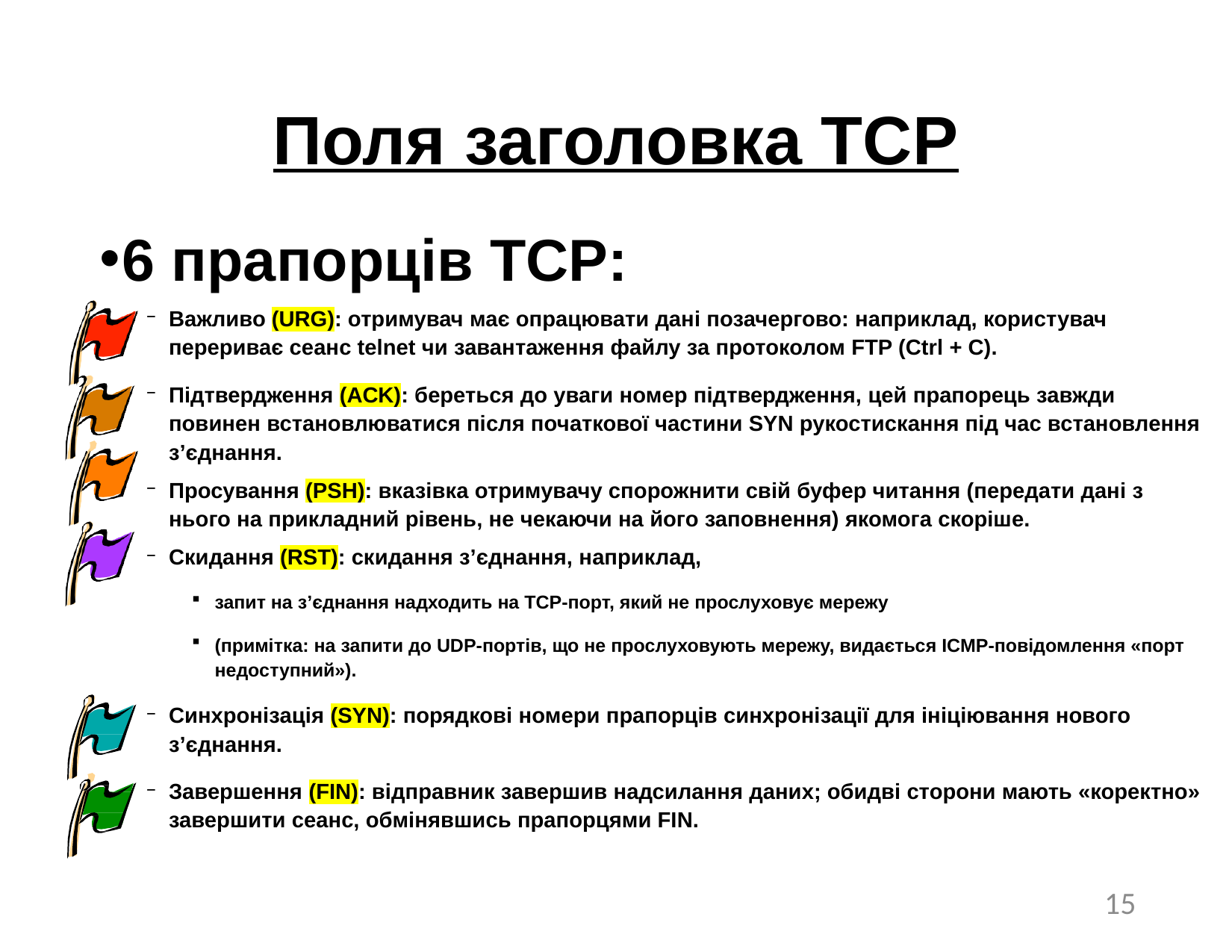

# Поля заголовка TCP
6 прапорців TCP:
Важливо (URG): отримувач має опрацювати дані позачергово: наприклад, користувач перериває сеанс telnet чи завантаження файлу за протоколом FTP (Ctrl + C).
Підтвердження (ACK): береться до уваги номер підтвердження, цей прапорець завжди повинен встановлюватися після початкової частини SYN рукостискання під час встановлення з’єднання.
Просування (PSH): вказівка отримувачу спорожнити свій буфер читання (передати дані з нього на прикладний рівень, не чекаючи на його заповнення) якомога скоріше.
Скидання (RST): скидання з’єднання, наприклад,
запит на з’єднання надходить на TCP-порт, який не прослуховує мережу
(примітка: на запити до UDP-портів, що не прослуховують мережу, видається ICMP-повідомлення «порт недоступний»).
Синхронізація (SYN): порядкові номери прапорців синхронізації для ініціювання нового з’єднання.
Завершення (FIN): відправник завершив надсилання даних; обидві сторони мають «коректно» завершити сеанс, обмінявшись прапорцями FIN.

15